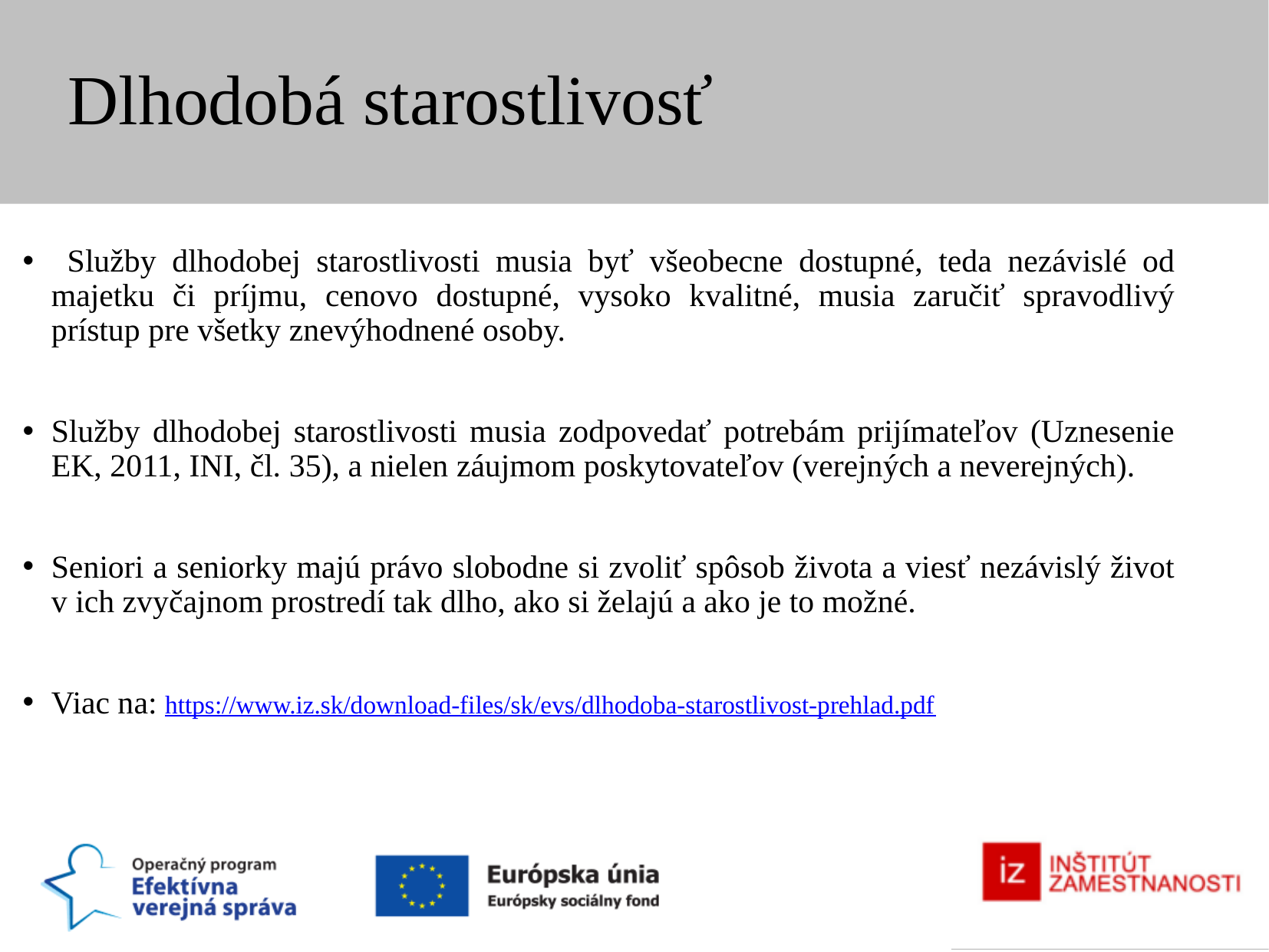

Dlhodobá starostlivosť
 Služby dlhodobej starostlivosti musia byť všeobecne dostupné, teda nezávislé od majetku či príjmu, cenovo dostupné, vysoko kvalitné, musia zaručiť spravodlivý prístup pre všetky znevýhodnené osoby.

Služby dlhodobej starostlivosti musia zodpovedať potrebám prijímateľov (Uznesenie EK, 2011, INI, čl. 35), a nielen záujmom poskytovateľov (verejných a neverejných).

Seniori a seniorky majú právo slobodne si zvoliť spôsob života a viesť nezávislý život v ich zvyčajnom prostredí tak dlho, ako si želajú a ako je to možné.

Viac na: https://www.iz.sk/download-files/sk/evs/dlhodoba-starostlivost-prehlad.pdf